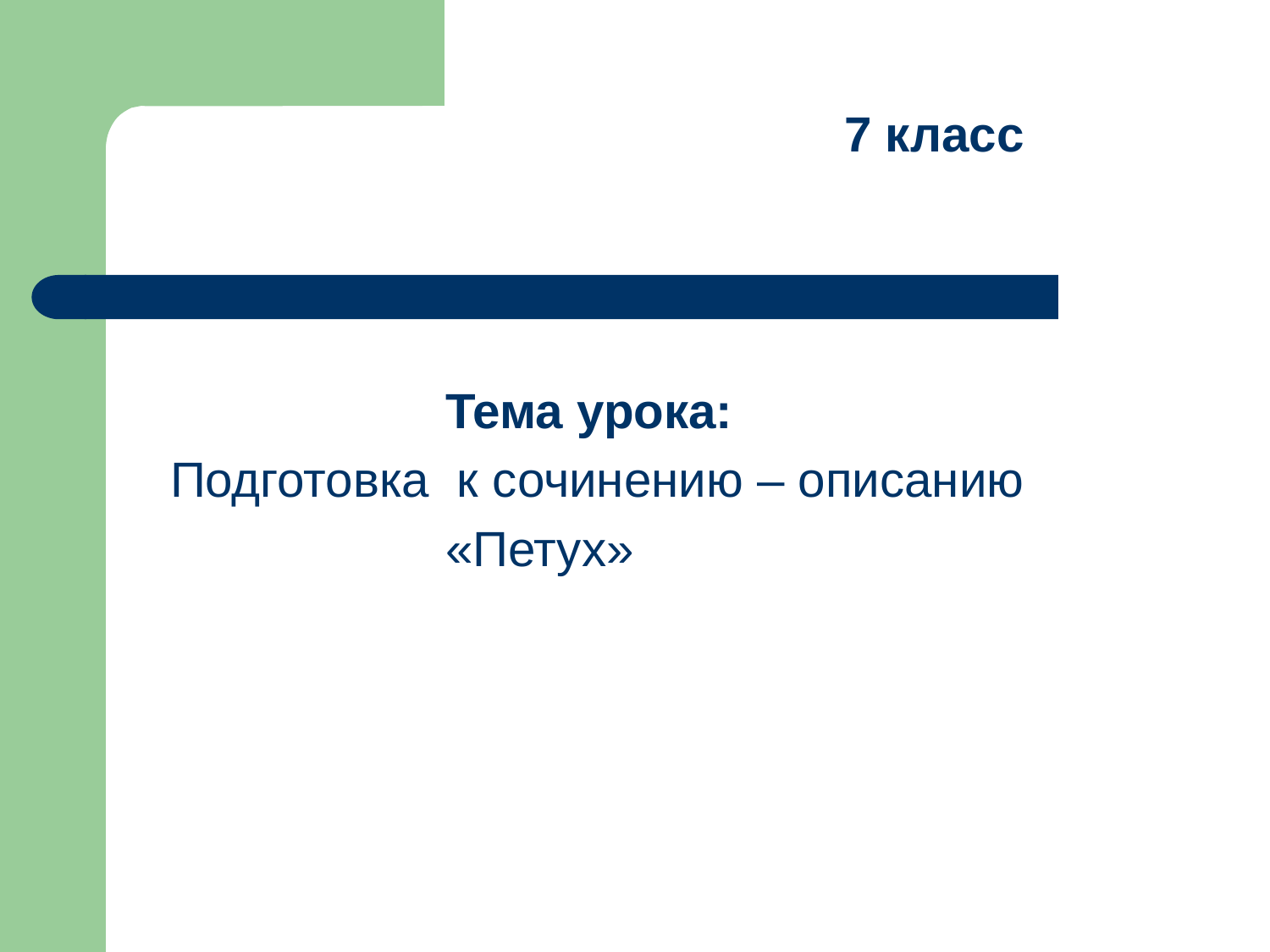

7 класс

                          Тема урока:
      Подготовка  к сочинению – описанию
                          «Петух»